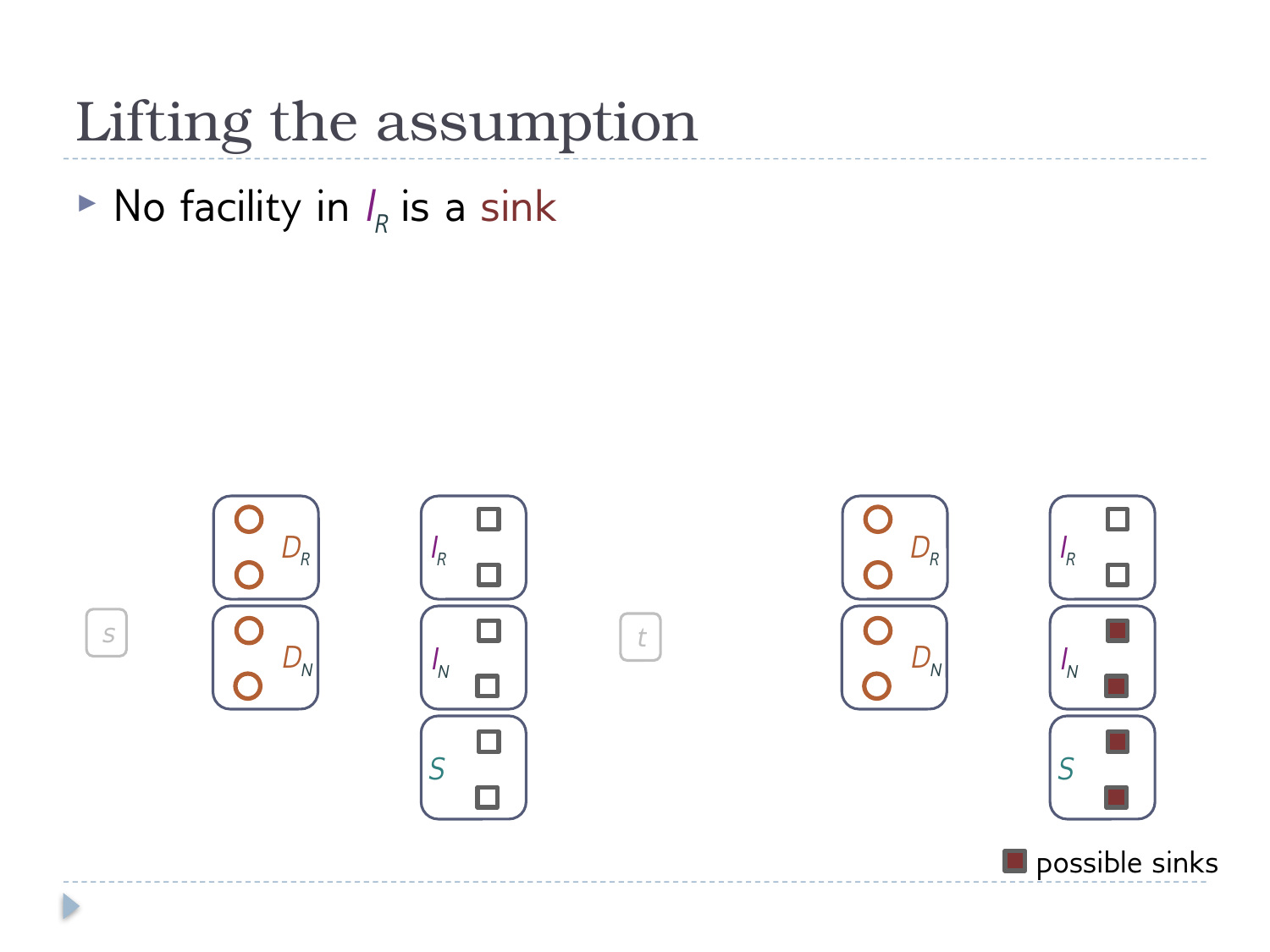

# Lifting the assumption
No facility in IR is a sink

DR
IR
DR
IR

s

t

DN
DN
IN
IN

S
S

possible sinks